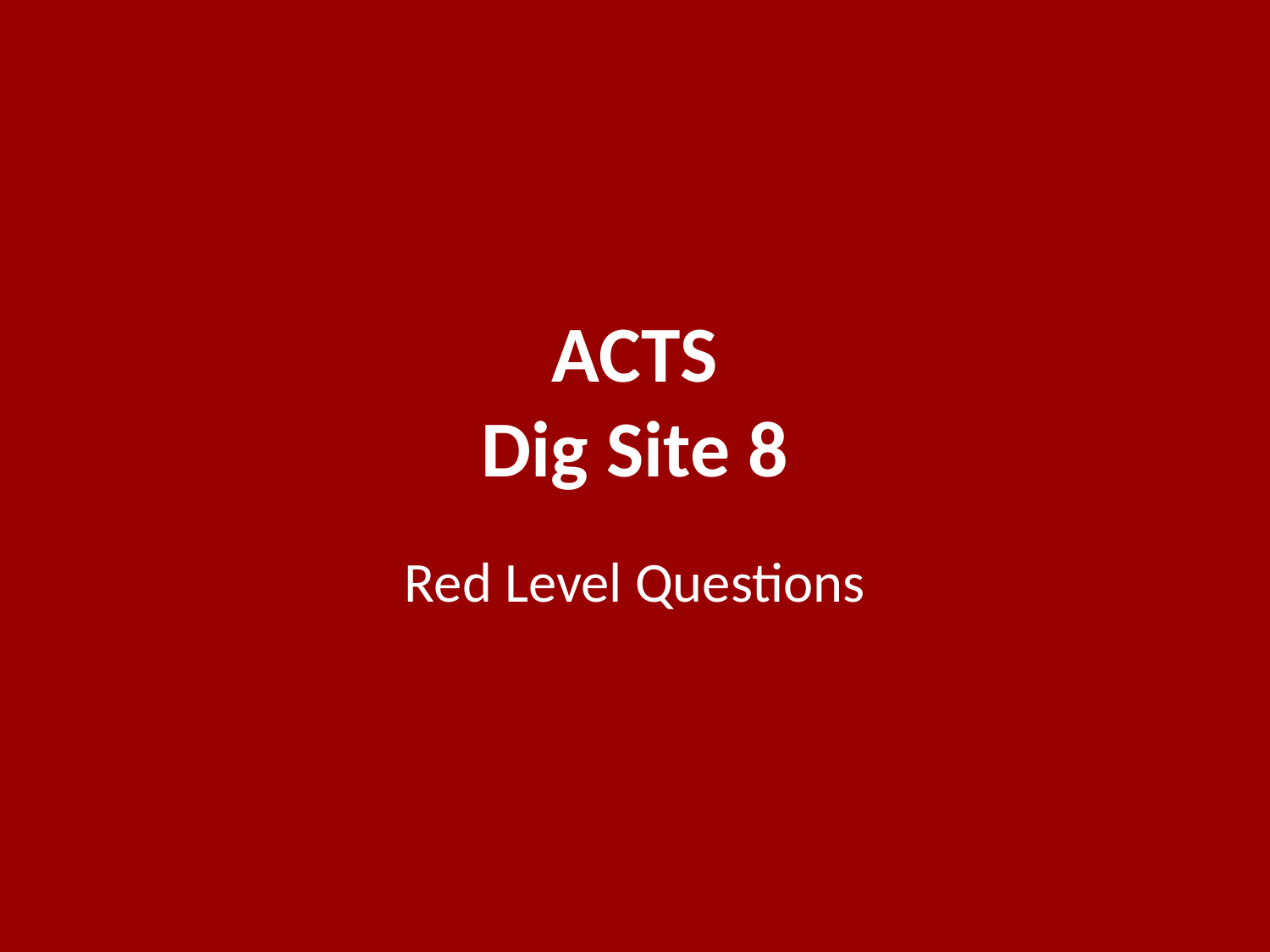

# ACTS Dig Site 8
Red Level Questions